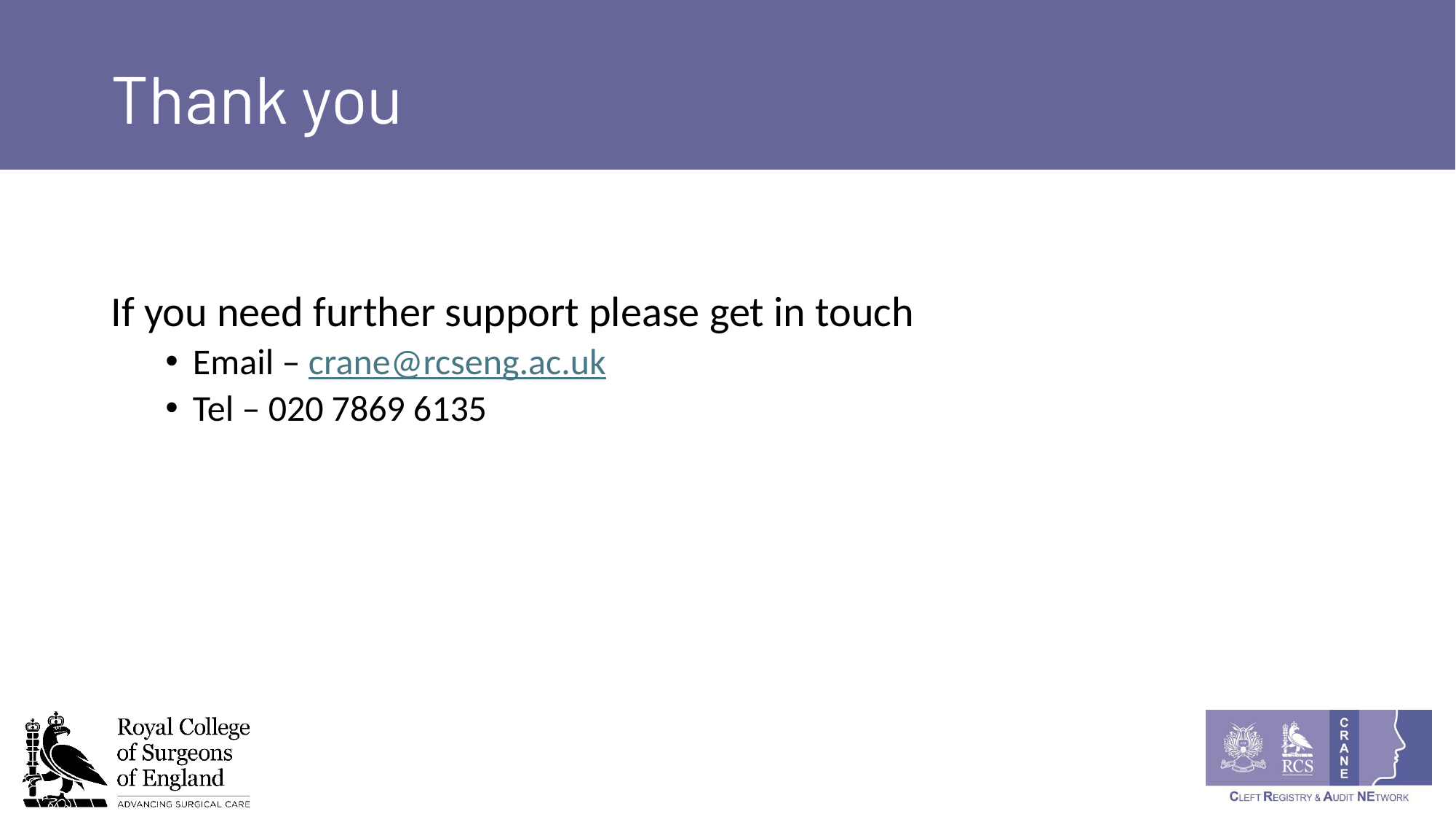

# Thank you

If you need further support please get in touch
Email – crane@rcseng.ac.uk
Tel – 020 7869 6135